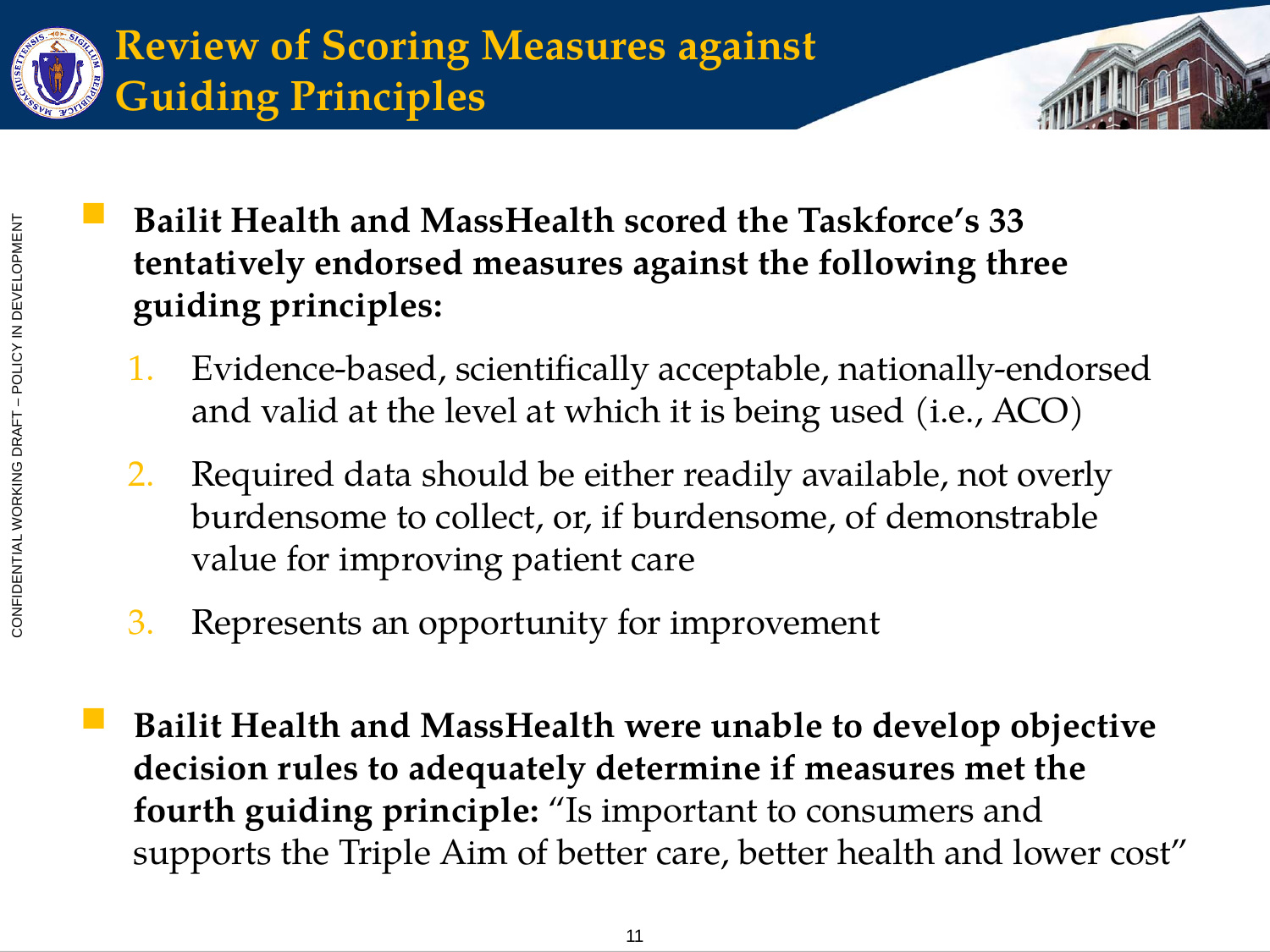

# Review of Scoring Measures against Guiding Principles
Bailit Health and MassHealth scored the Taskforce’s 33 tentatively endorsed measures against the following three guiding principles:
Evidence-based, scientifically acceptable, nationally-endorsed and valid at the level at which it is being used (i.e., ACO)
Required data should be either readily available, not overly burdensome to collect, or, if burdensome, of demonstrable value for improving patient care
Represents an opportunity for improvement

Bailit Health and MassHealth were unable to develop objective decision rules to adequately determine if measures met the fourth guiding principle: “Is important to consumers and supports the Triple Aim of better care, better health and lower cost”